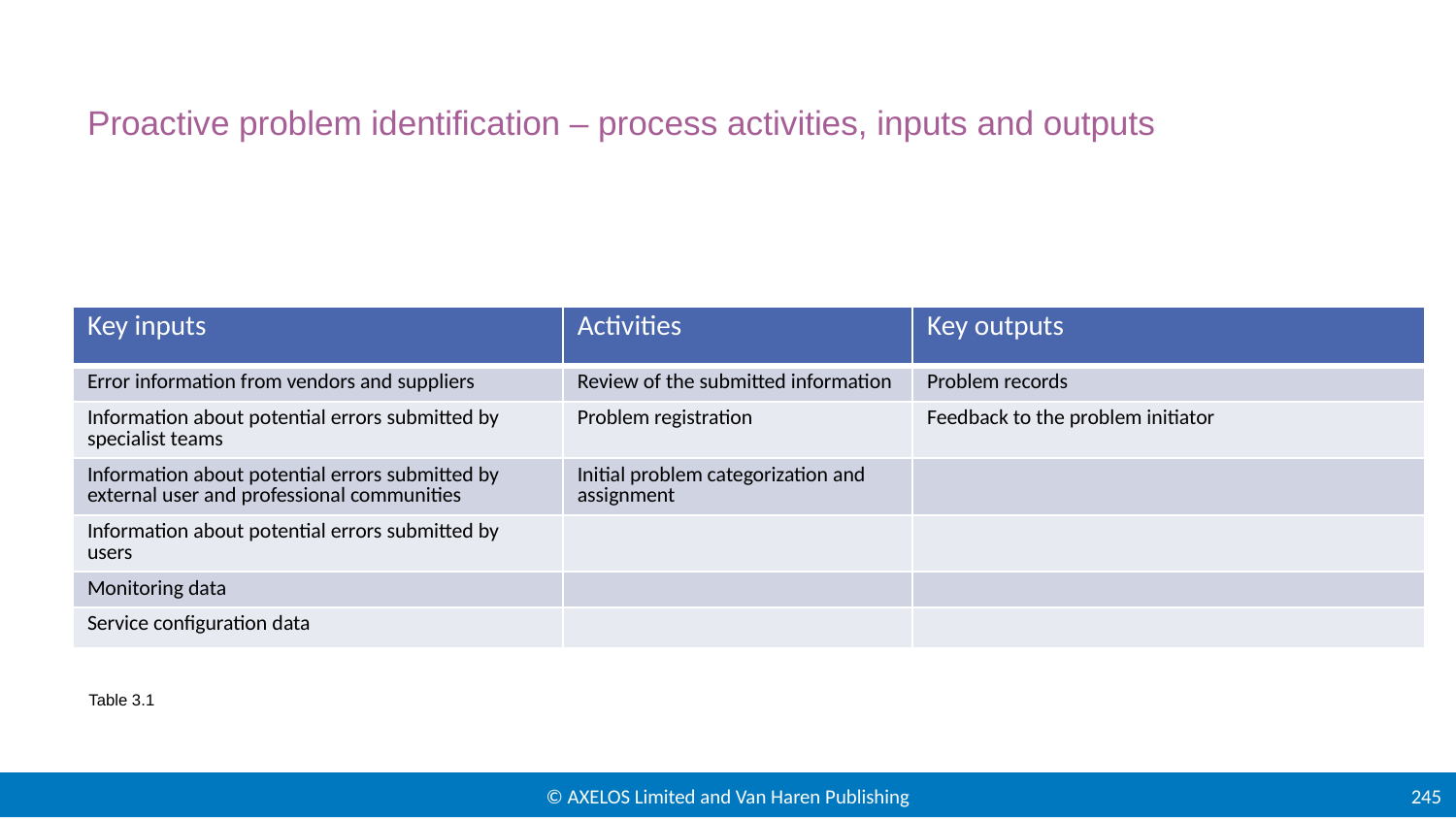

# Proactive problem identification – process activities, inputs and outputs
| Key inputs | Activities | Key outputs |
| --- | --- | --- |
| Error information from vendors and suppliers | Review of the submitted information | Problem records |
| Information about potential errors submitted by specialist teams | Problem registration | Feedback to the problem initiator |
| Information about potential errors submitted by external user and professional communities | Initial problem categorization and assignment |  |
| Information about potential errors submitted by users |  |  |
| Monitoring data |  |  |
| Service configuration data |  |  |
Table 3.1